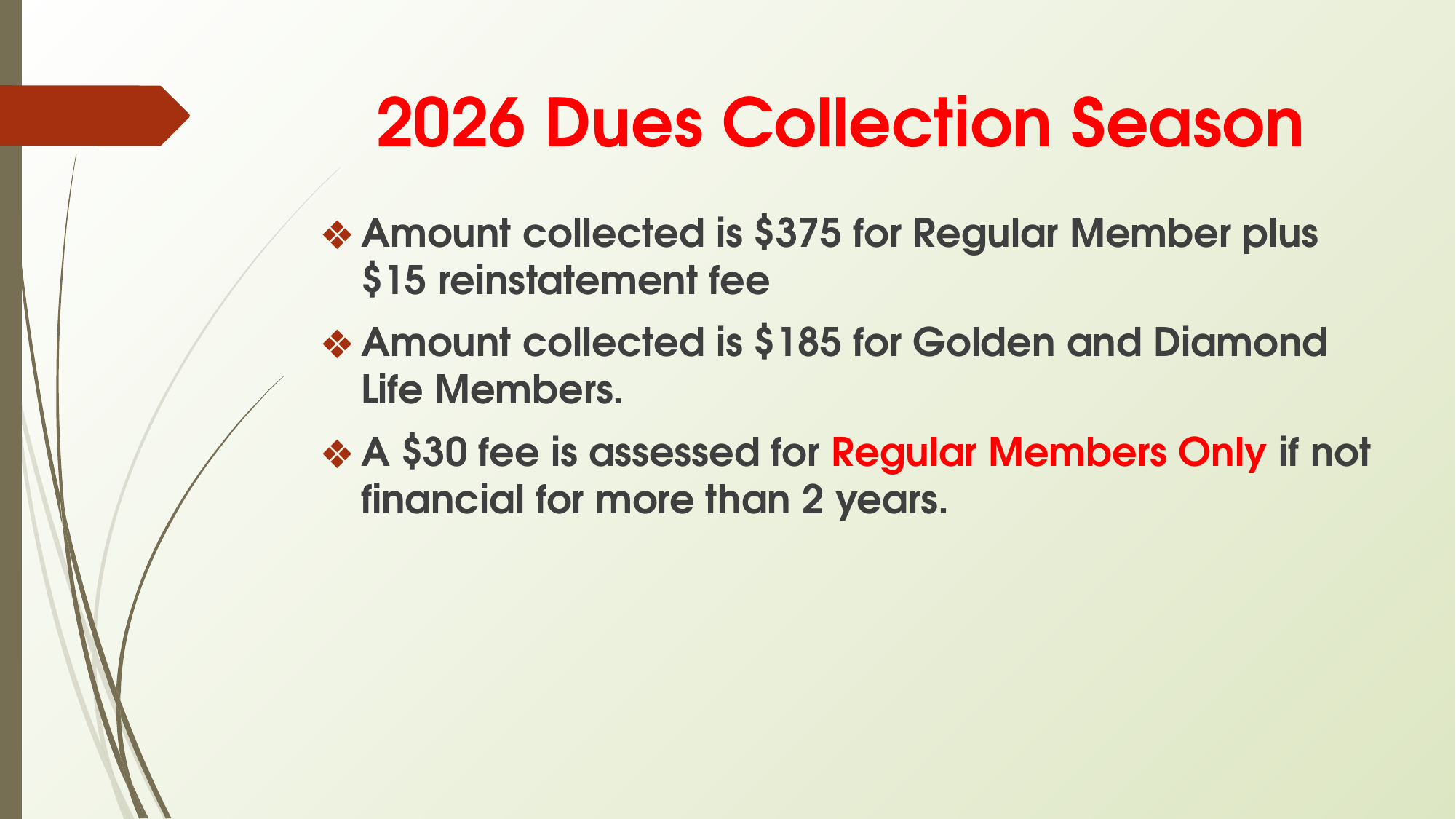

# 2026 Dues Collection Season
Amount collected is $375 for Regular Member plus $15 reinstatement fee
Amount collected is $185 for Golden and Diamond Life Members.
A $30 fee is assessed for Regular Members Only if not financial for more than 2 years.